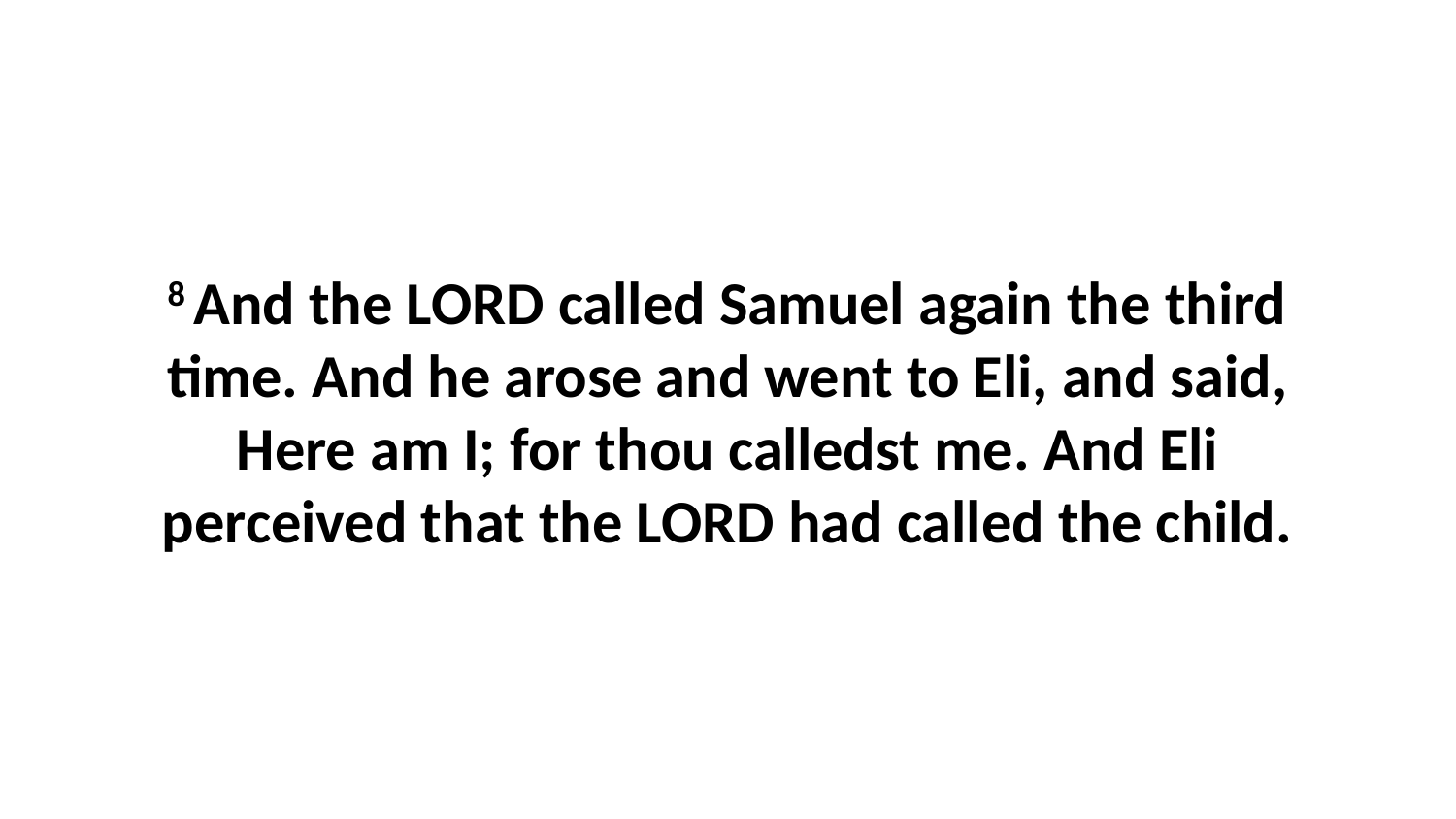

8 And the LORD called Samuel again the third time. And he arose and went to Eli, and said, Here am I; for thou calledst me. And Eli perceived that the LORD had called the child.